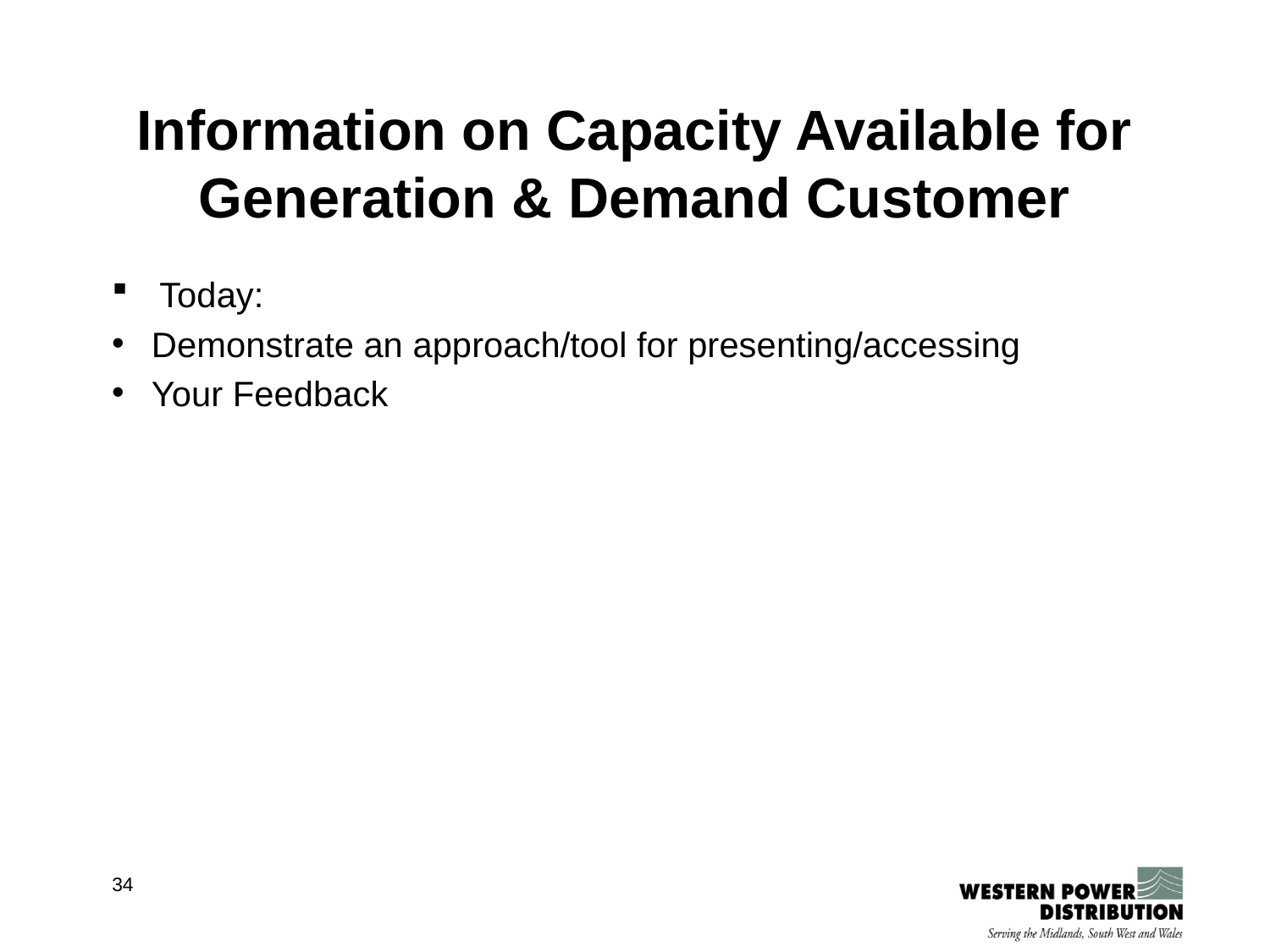

Information on Capacity Available for Generation & Demand Customer
Today:
Demonstrate an approach/tool for presenting/accessing
Your Feedback

34